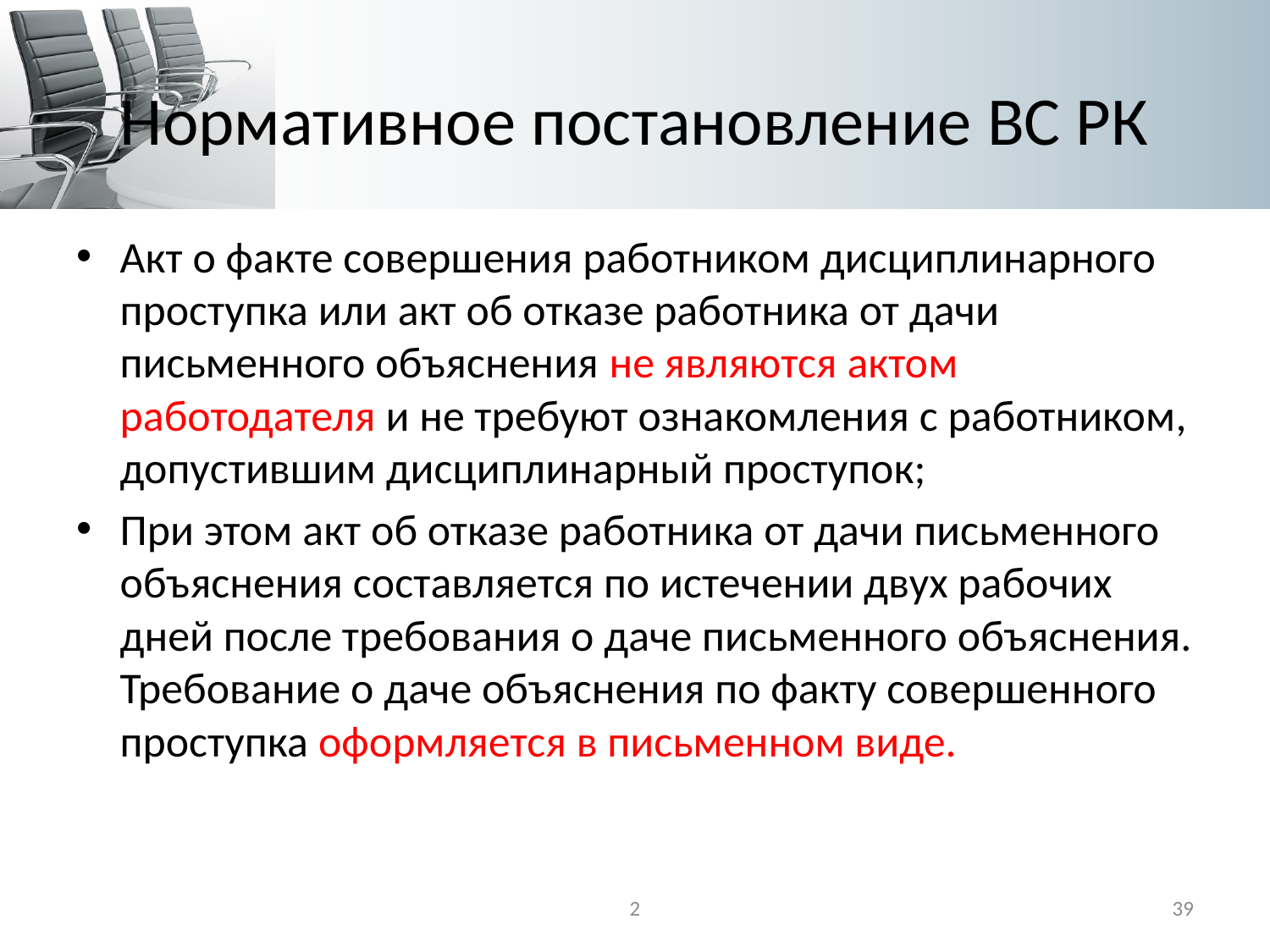

# Нормативное постановление ВС РК
Акт о факте совершения работником дисциплинарного проступка или акт об отказе работника от дачи письменного объяснения не являются актом работодателя и не требуют ознакомления с работником, допустившим дисциплинарный проступок;
При этом акт об отказе работника от дачи письменного объяснения составляется по истечении двух рабочих дней после требования о даче письменного объяснения. Требование о даче объяснения по факту совершенного проступка оформляется в письменном виде.

2
39